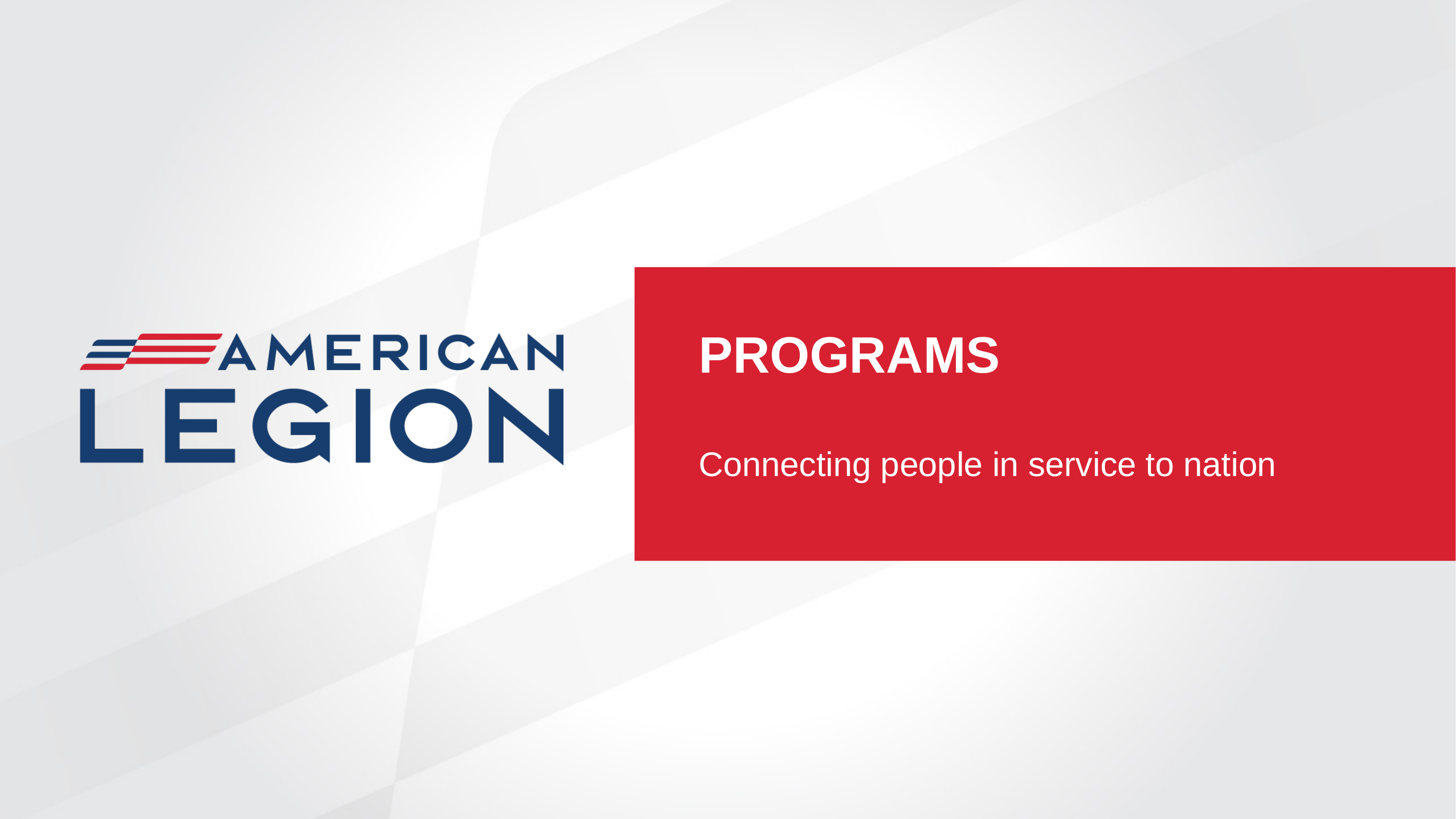

PROGRAMS
Connecting people in service to nation